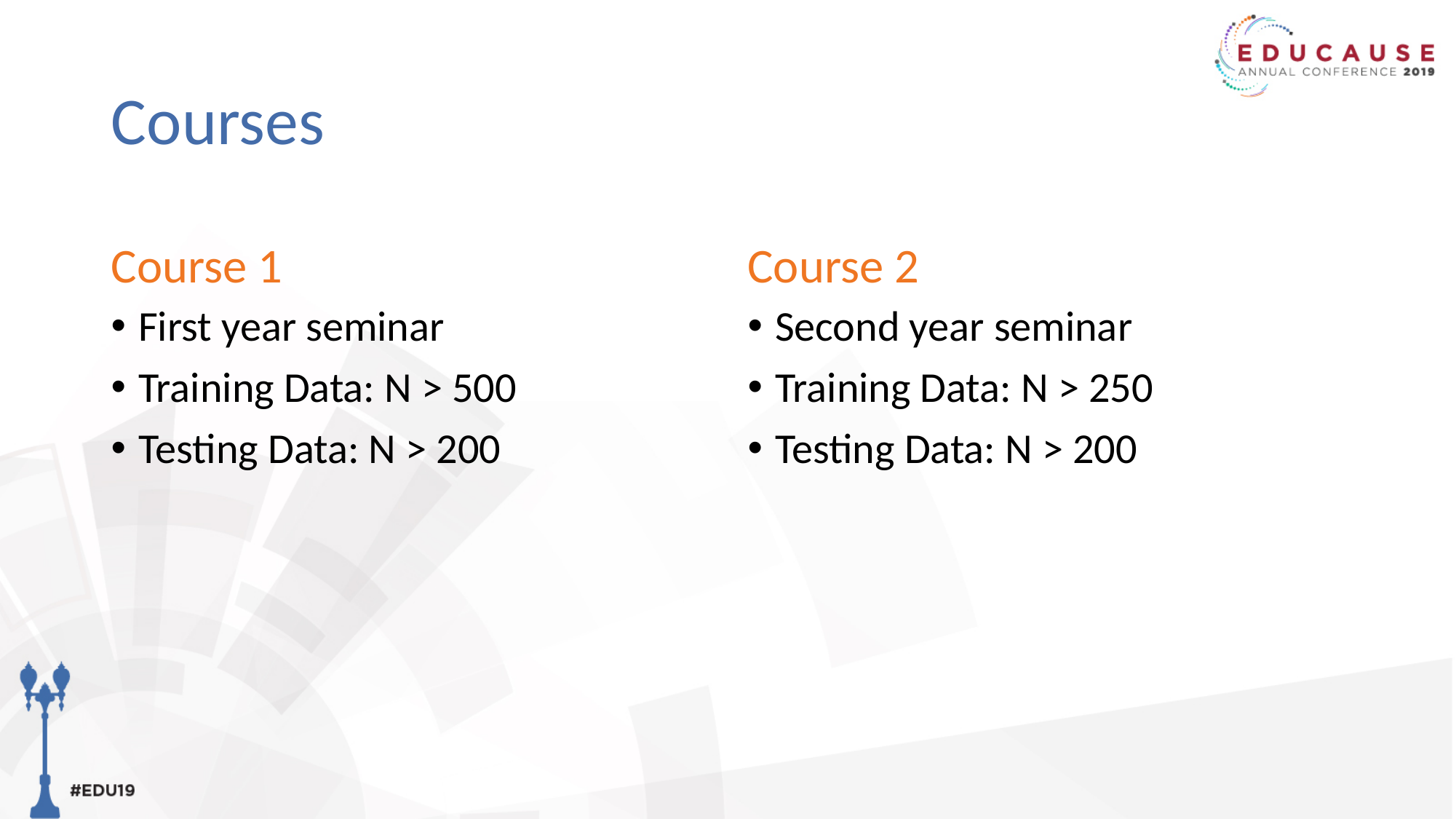

# Courses
Course 1
Course 2
First year seminar
Training Data: N > 500
Testing Data: N > 200

Second year seminar
Training Data: N > 250
Testing Data: N > 200